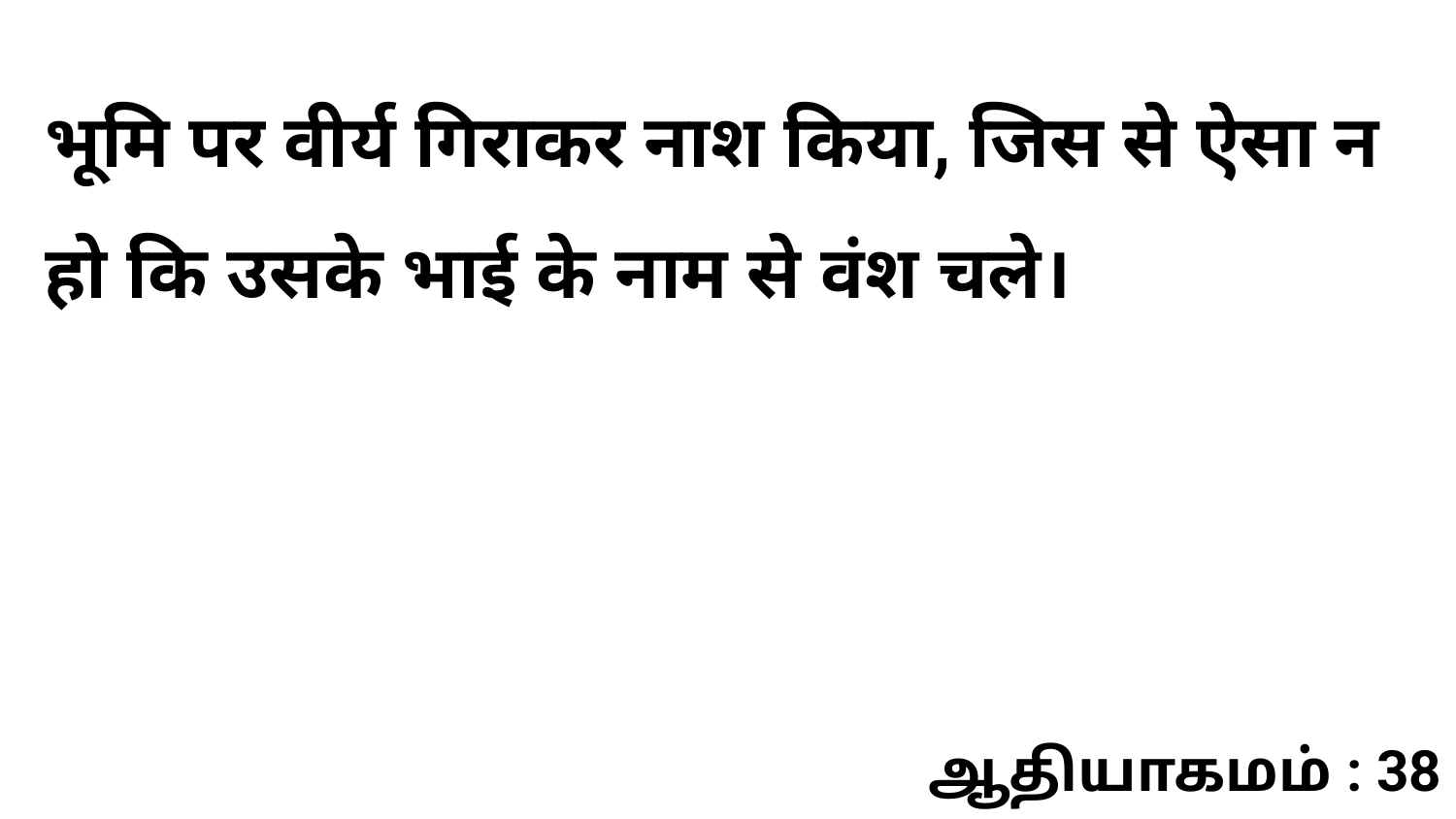

भूमि पर वीर्य गिराकर नाश किया, जिस से ऐसा न हो कि उसके भाई के नाम से वंश चले।
ஆதியாகமம் : 38